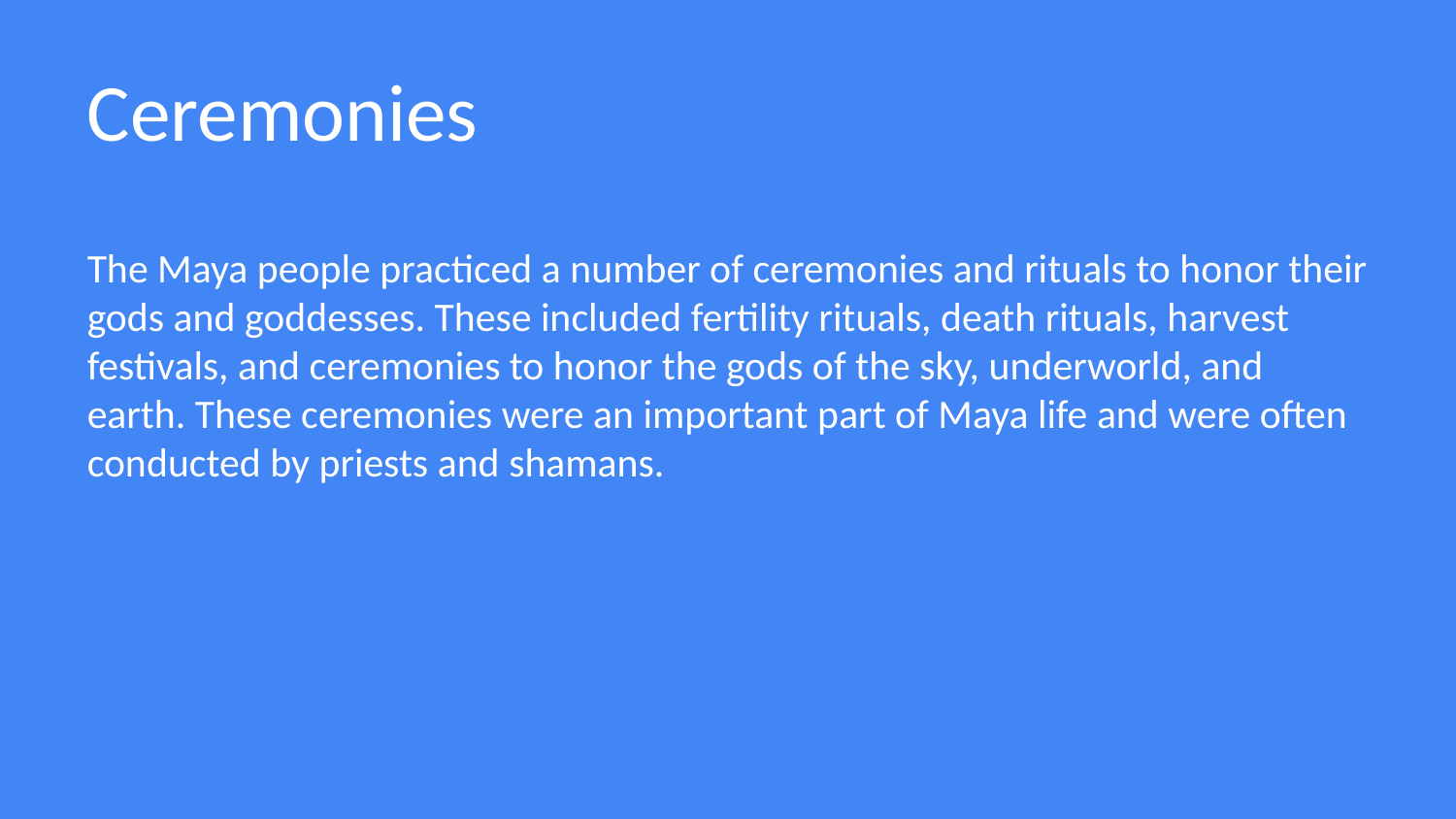

Ceremonies
The Maya people practiced a number of ceremonies and rituals to honor their gods and goddesses. These included fertility rituals, death rituals, harvest festivals, and ceremonies to honor the gods of the sky, underworld, and earth. These ceremonies were an important part of Maya life and were often conducted by priests and shamans.